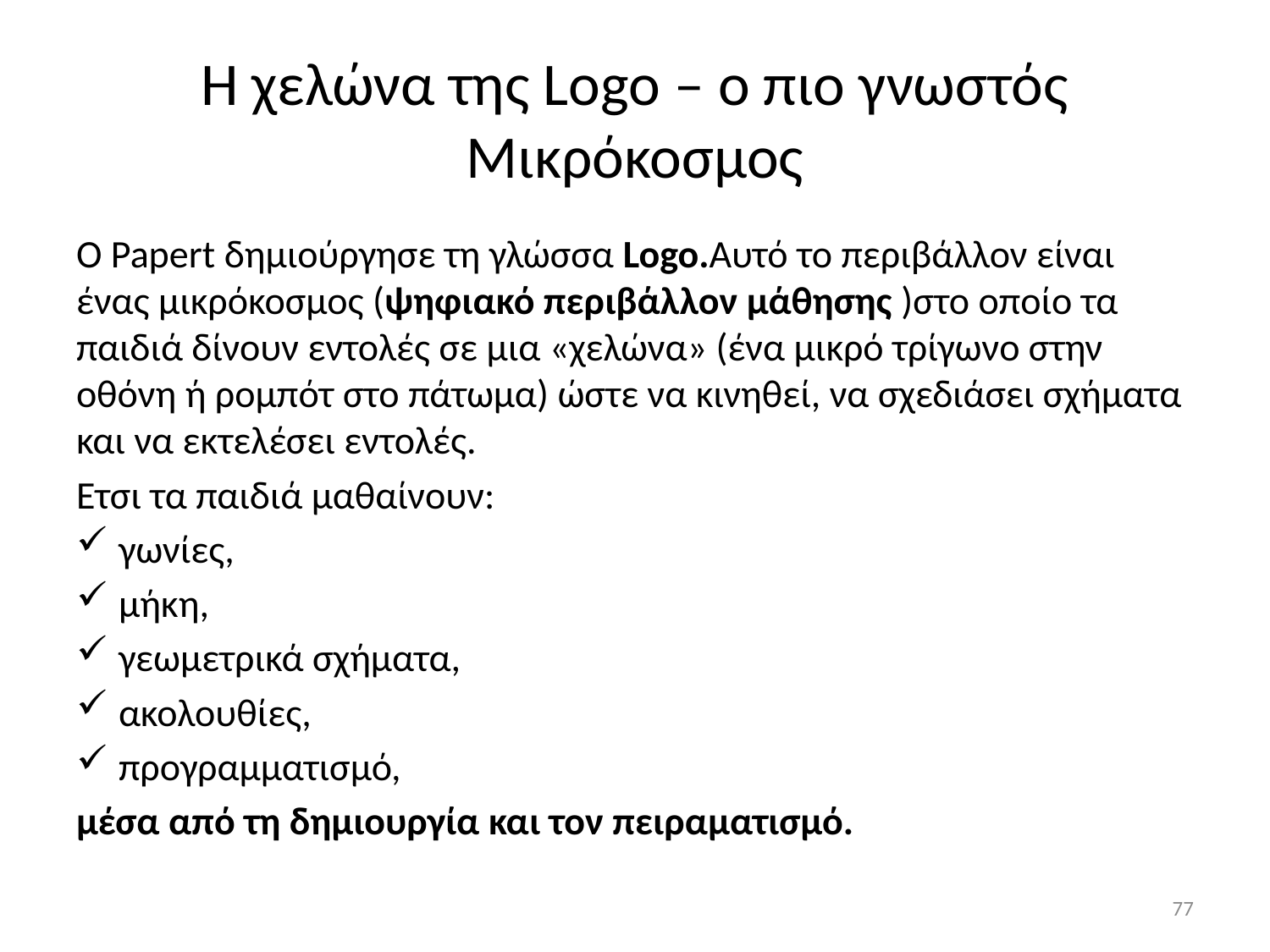

# Η χελώνα της Logo – ο πιο γνωστός Μικρόκοσμος
Ο Papert δημιούργησε τη γλώσσα Logo.Αυτό το περιβάλλον είναι ένας μικρόκοσμος (ψηφιακό περιβάλλον μάθησης )στο οποίο τα παιδιά δίνουν εντολές σε μια «χελώνα» (ένα μικρό τρίγωνο στην οθόνη ή ρομπότ στο πάτωμα) ώστε να κινηθεί, να σχεδιάσει σχήματα και να εκτελέσει εντολές.
Ετσι τα παιδιά μαθαίνουν:
γωνίες,
μήκη,
γεωμετρικά σχήματα,
ακολουθίες,
προγραμματισμό,
μέσα από τη δημιουργία και τον πειραματισμό.

77